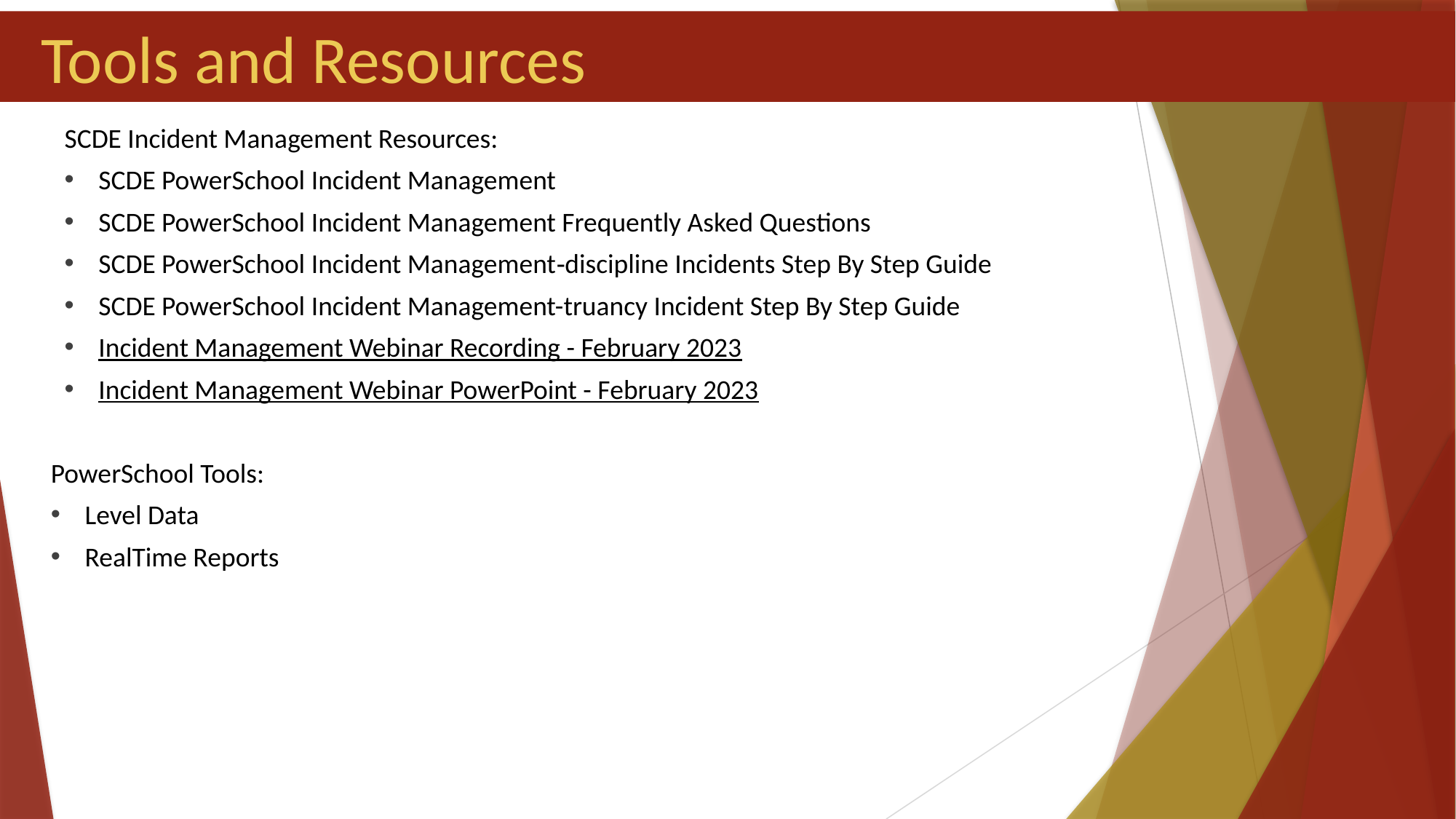

Tools and Resources
SCDE Incident Management Resources:
SCDE PowerSchool Incident Management
SCDE PowerSchool Incident Management Frequently Asked Questions
SCDE PowerSchool Incident Management‐discipline Incidents Step By Step Guide
SCDE PowerSchool Incident Management-truancy Incident Step By Step Guide
Incident Management Webinar Recording - February 2023
Incident Management Webinar PowerPoint - February 2023

PowerSchool Tools:
Level Data
RealTime Reports